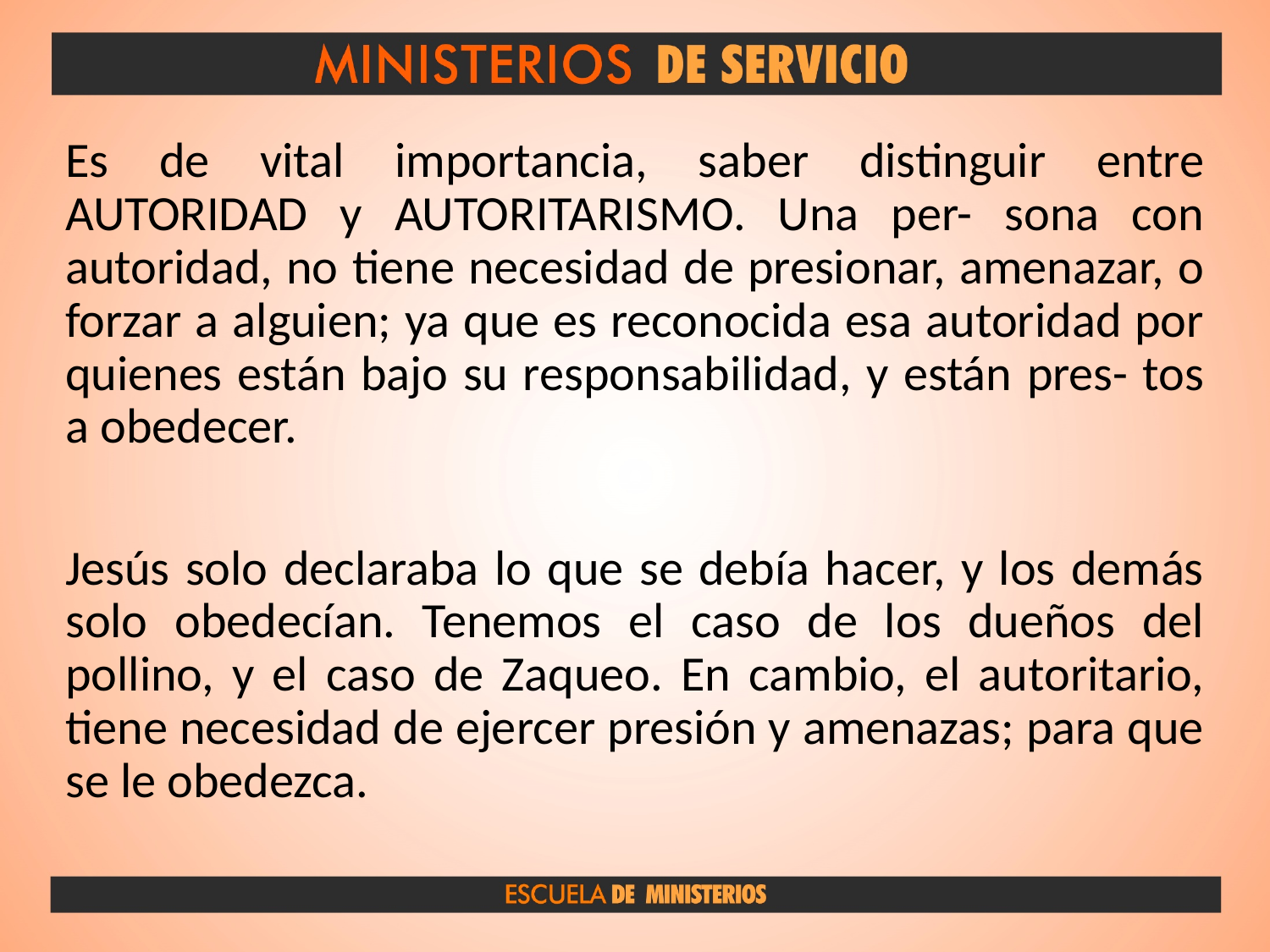

Es de vital importancia, saber distinguir entre AUTORIDAD y AUTORITARISMO. Una per- sona con autoridad, no tiene necesidad de presionar, amenazar, o forzar a alguien; ya que es reconocida esa autoridad por quienes están bajo su responsabilidad, y están pres- tos a obedecer.

Jesús solo declaraba lo que se debía hacer, y los demás solo obedecían. Tenemos el caso de los dueños del pollino, y el caso de Zaqueo. En cambio, el autoritario, tiene necesidad de ejercer presión y amenazas; para que se le obedezca.